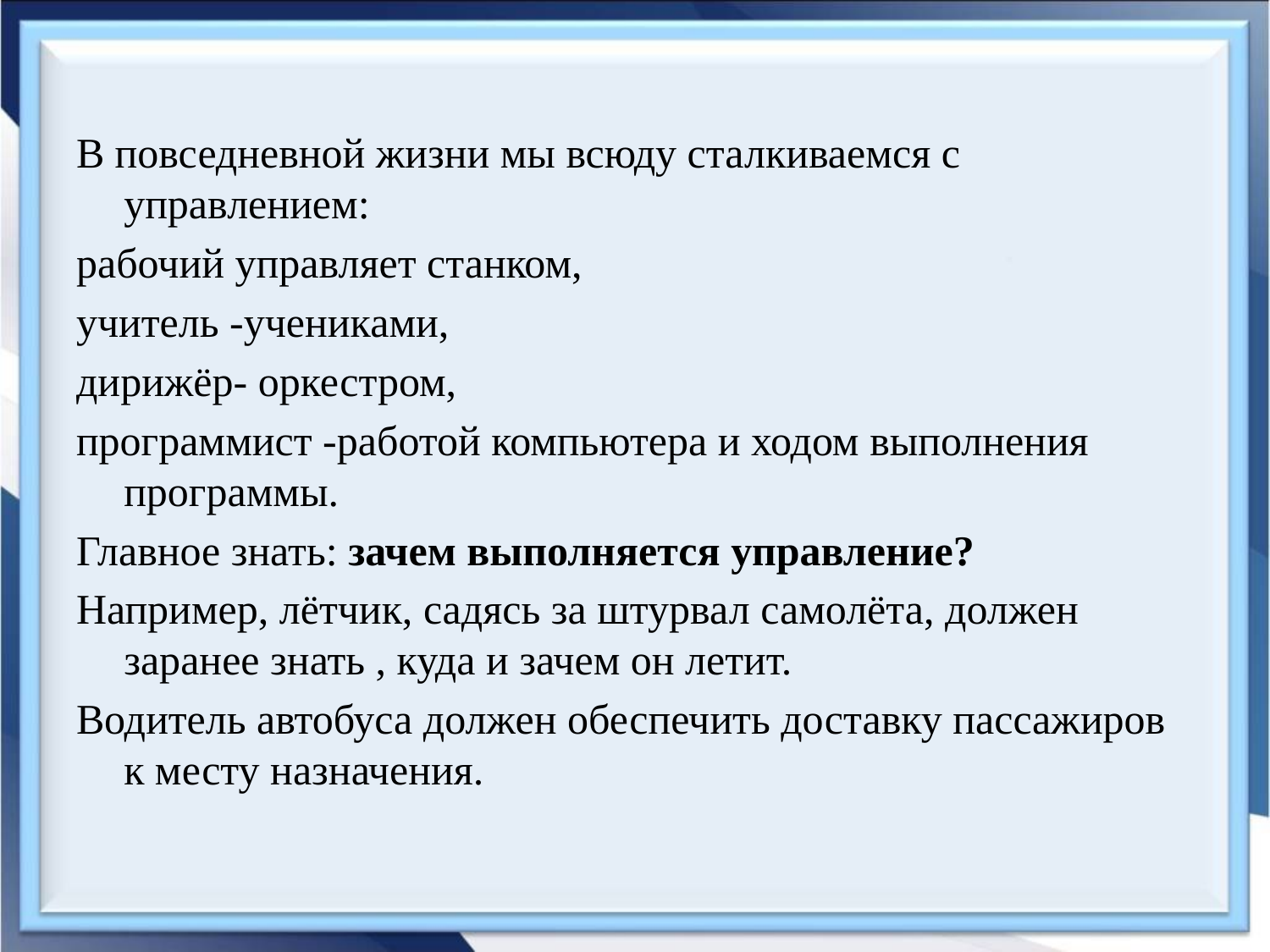

В повседневной жизни мы всюду сталкиваемся с управлением:
рабочий управляет станком,
учитель -учениками,
дирижёр- оркестром,
программист -работой компьютера и ходом выполнения программы.
Главное знать: зачем выполняется управление?
Например, лётчик, садясь за штурвал самолёта, должен заранее знать , куда и зачем он летит.
Водитель автобуса должен обеспечить доставку пассажиров к месту назначения.